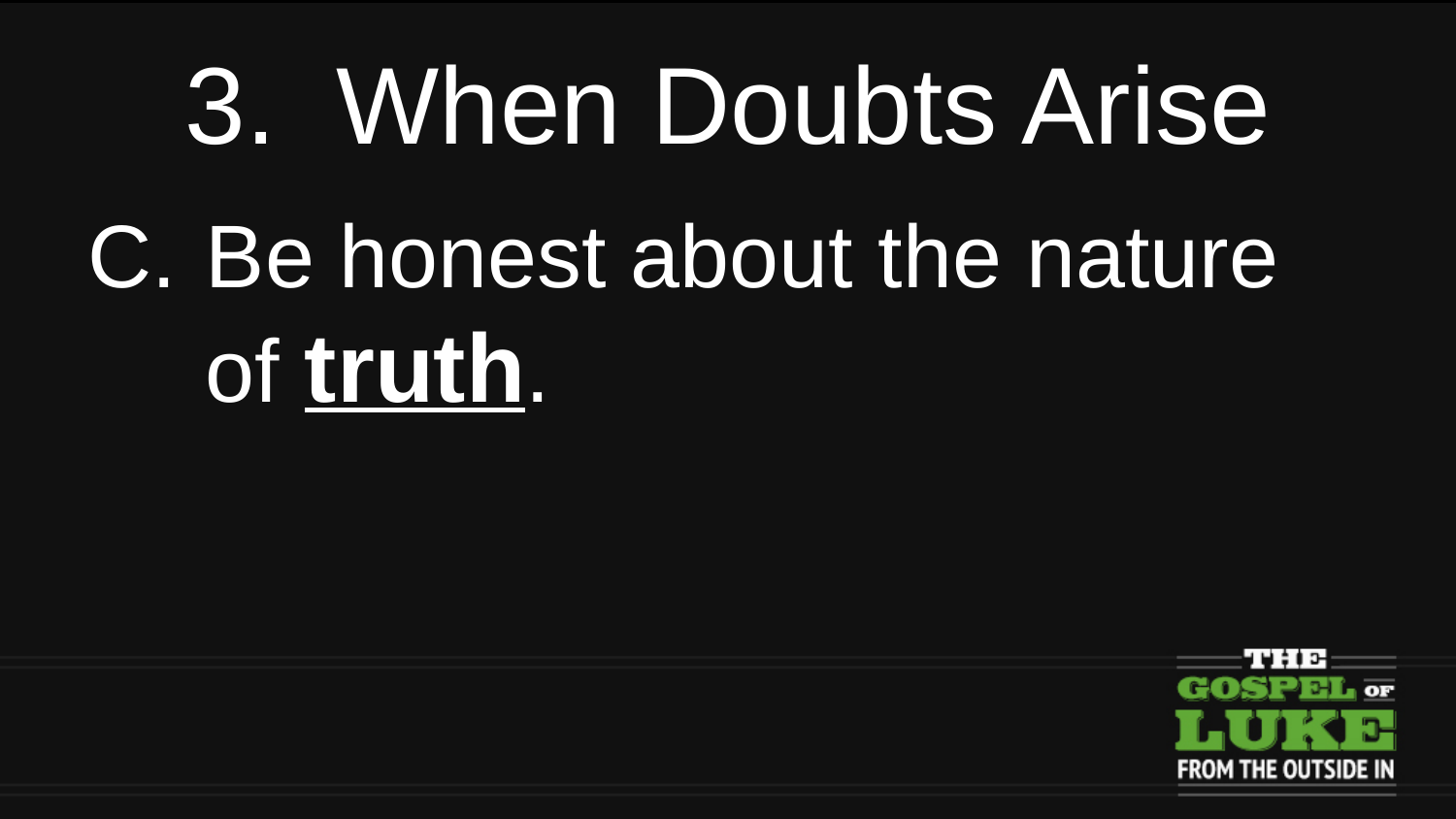

# 3.  When Doubts Arise
Be honest about the nature of truth.